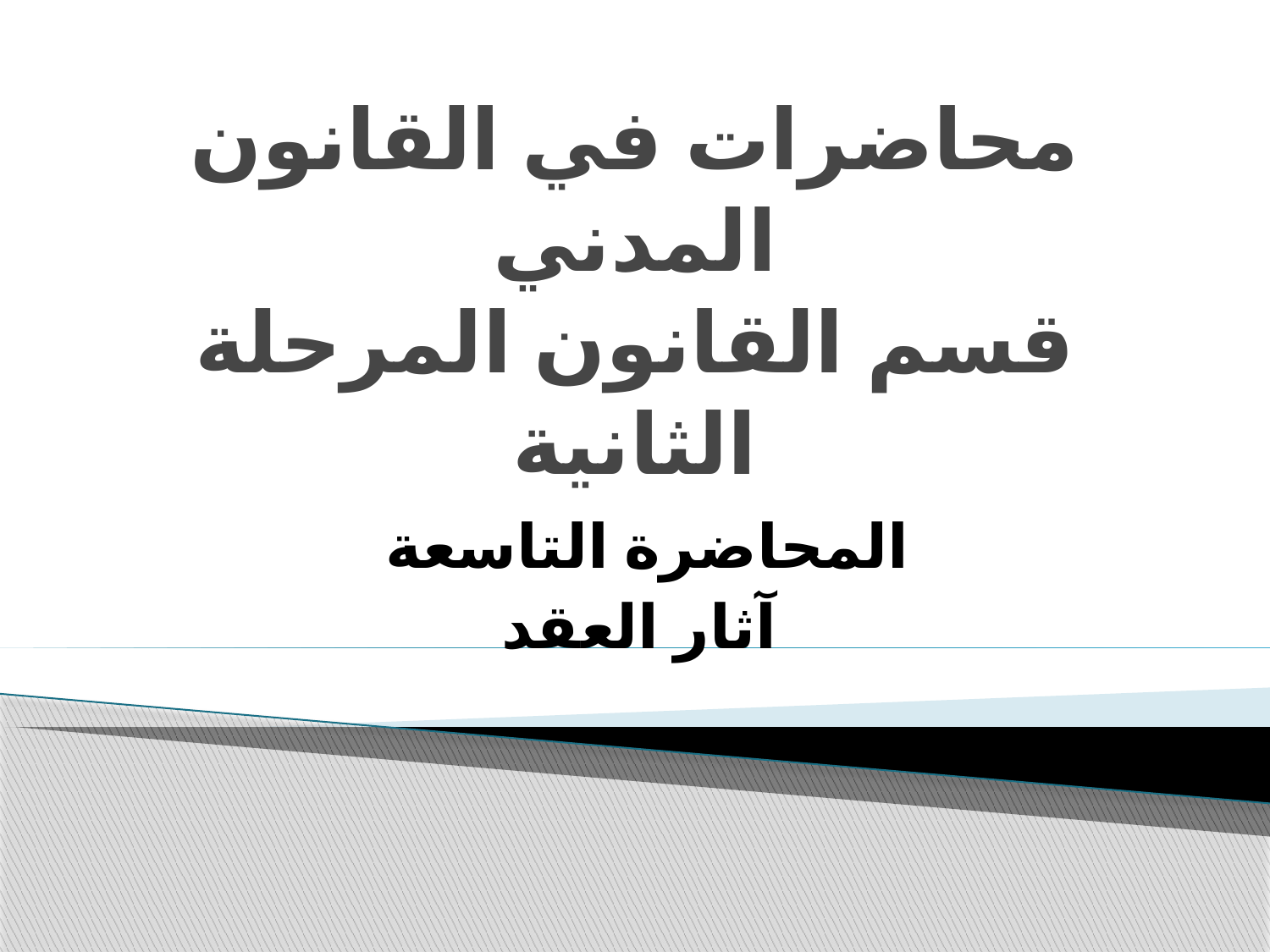

# محاضرات في القانون المدني قسم القانون المرحلة الثانية
المحاضرة التاسعة
آثار العقد